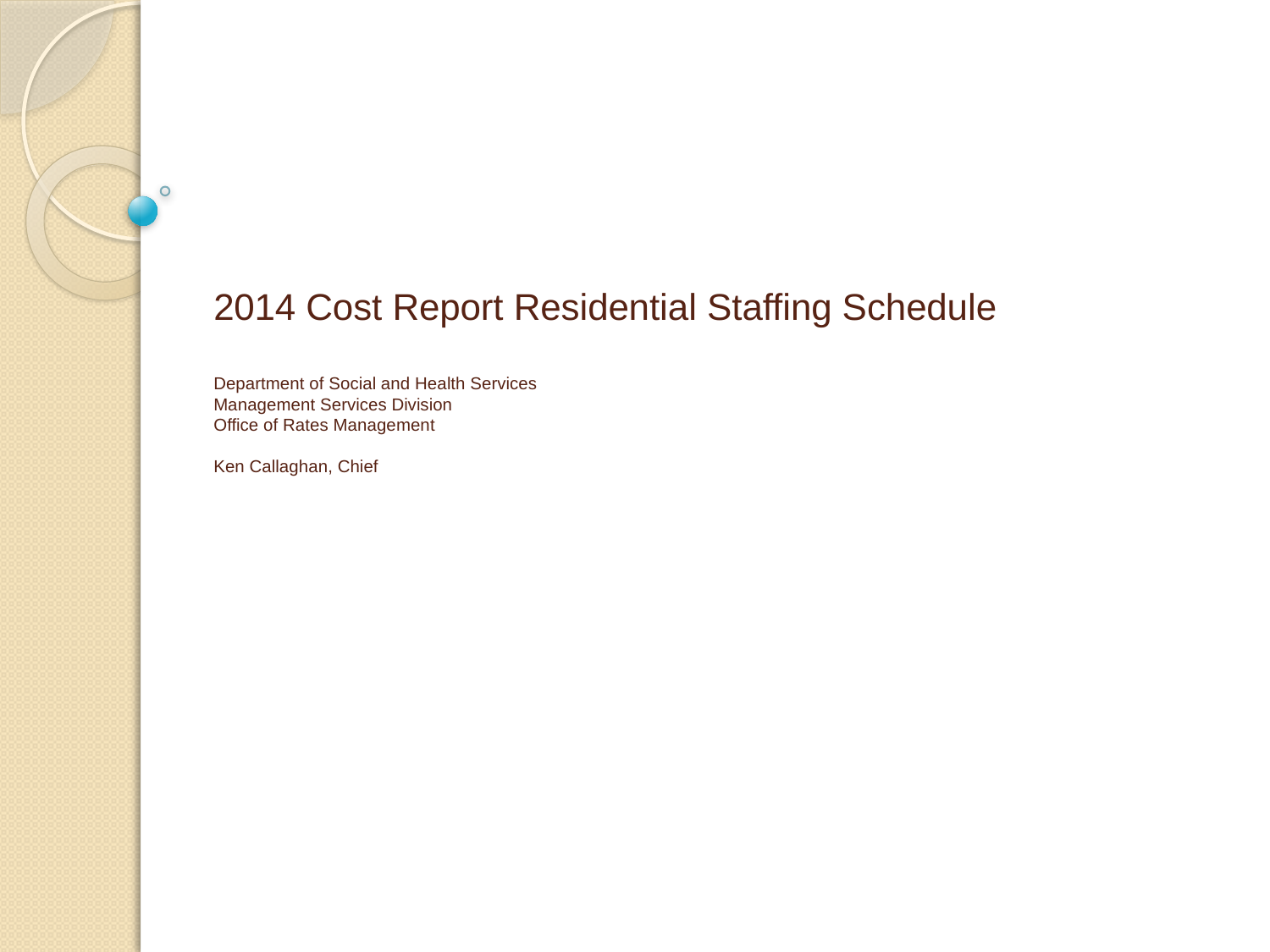

# 2014 Cost Report Residential Staffing Schedule Department of Social and Health Services Management Services Division Office of Rates Management Ken Callaghan, Chief